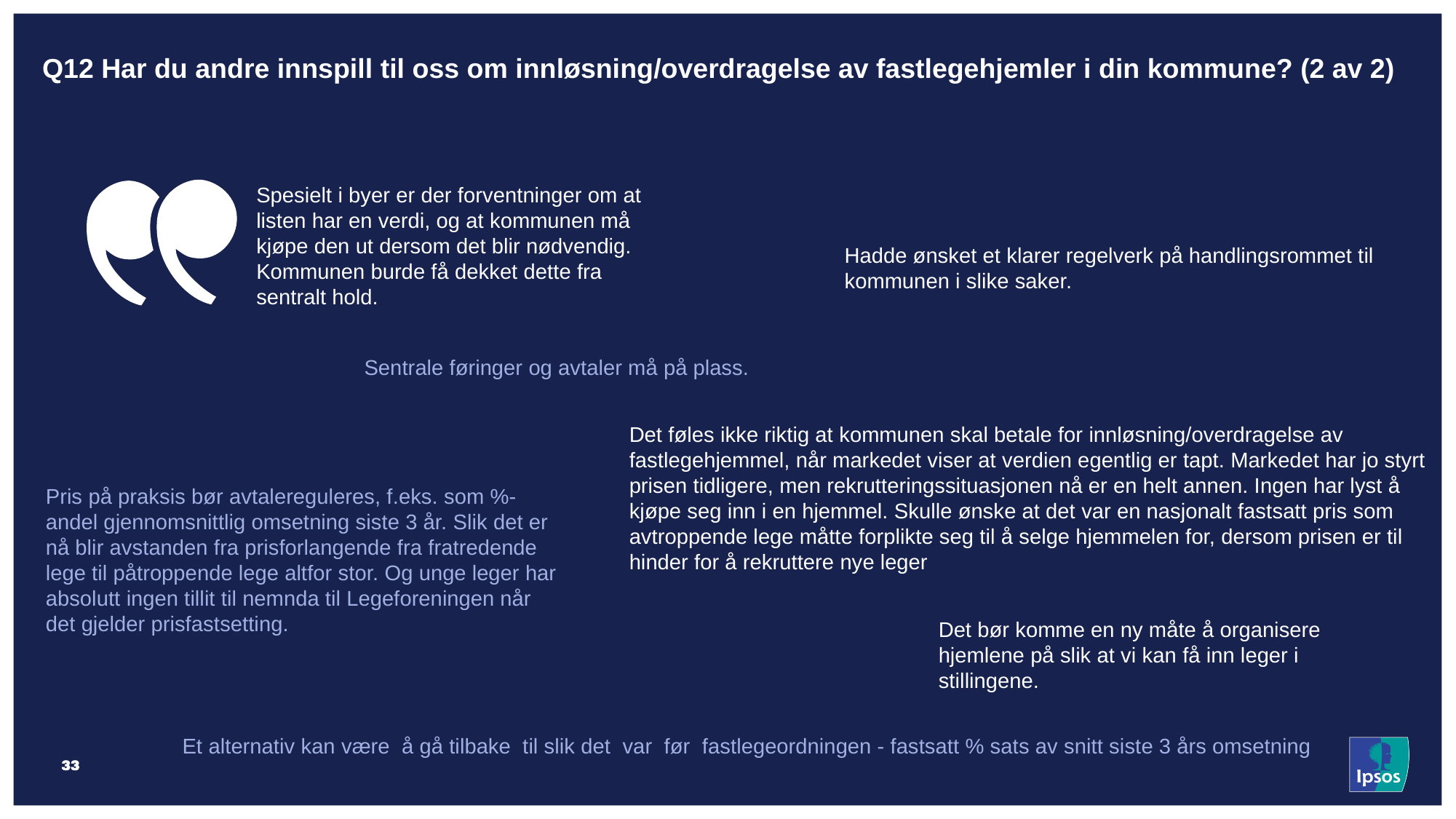

Q12 Har du andre innspill til oss om innløsning/overdragelse av fastlegehjemler i din kommune? (2 av 2)
Spesielt i byer er der forventninger om at listen har en verdi, og at kommunen må kjøpe den ut dersom det blir nødvendig. Kommunen burde få dekket dette fra sentralt hold.
Hadde ønsket et klarer regelverk på handlingsrommet til kommunen i slike saker.
Sentrale føringer og avtaler må på plass.
Det føles ikke riktig at kommunen skal betale for innløsning/overdragelse av fastlegehjemmel, når markedet viser at verdien egentlig er tapt. Markedet har jo styrt prisen tidligere, men rekrutteringssituasjonen nå er en helt annen. Ingen har lyst å kjøpe seg inn i en hjemmel. Skulle ønske at det var en nasjonalt fastsatt pris som avtroppende lege måtte forplikte seg til å selge hjemmelen for, dersom prisen er til hinder for å rekruttere nye leger
Pris på praksis bør avtalereguleres, f.eks. som %-andel gjennomsnittlig omsetning siste 3 år. Slik det er nå blir avstanden fra prisforlangende fra fratredende lege til påtroppende lege altfor stor. Og unge leger har absolutt ingen tillit til nemnda til Legeforeningen når det gjelder prisfastsetting.
Det bør komme en ny måte å organisere hjemlene på slik at vi kan få inn leger i stillingene.
Et alternativ kan være  å gå tilbake  til slik det  var  før  fastlegeordningen - fastsatt % sats av snitt siste 3 års omsetning
33